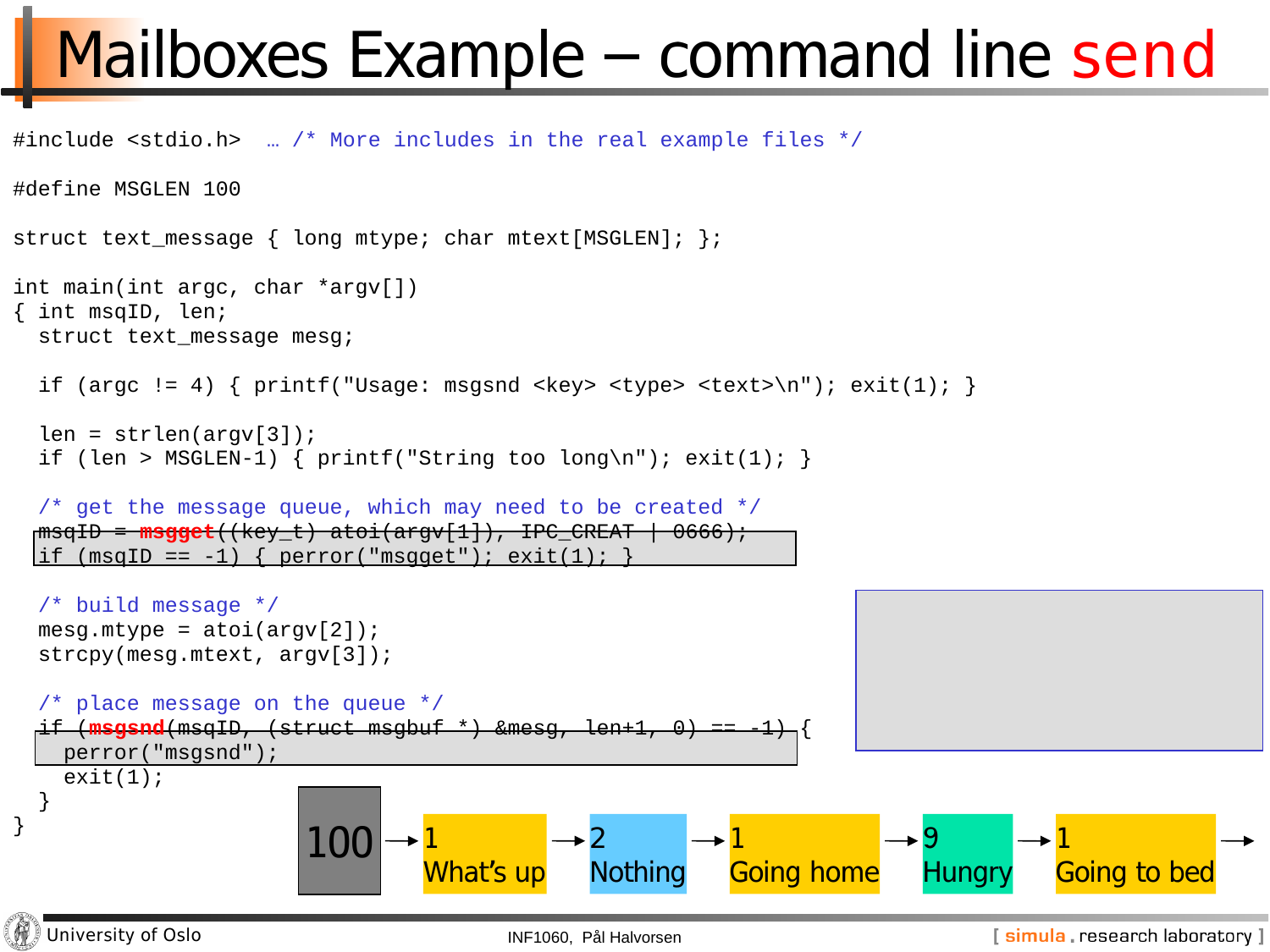

# Mailboxes Example – command line send
#include <stdio.h>  … /* More includes in the real example files */

#define MSGLEN 100

struct text_message { long mtype; char mtext[MSGLEN]; };

int main(int argc, char *argv[])
{ int msqID, len;
  struct text_message mesg;

  if (argc != 4) { printf("Usage: msgsnd <key> <type> <text>\n"); exit(1); }

  len = strlen(argv[3]);
  if (len > MSGLEN-1) { printf("String too long\n"); exit(1); }

  /* get the message queue, which may need to be created */
  msqID = msgget((key_t) atoi(argv[1]), IPC_CREAT | 0666);
  if (msqID == -1) { perror("msgget"); exit(1); }

  /* build message */
  mesg.mtype = atoi(argv[2]);
  strcpy(mesg.mtext, argv[3]);

  /* place message on the queue */
  if (msgsnd(msqID, (struct msgbuf *) &mesg, len+1, 0) == -1) {
    perror("msgsnd");
    exit(1);
  }
}

> ./msgsnd 100 1 “What’s up”
> ./msgsnd 100 2 “Nothing”
> ./msgsnd 100 1 “Going home”
> ./msgsnd 100 9 “Hungry?”
> ./msgsnd 100 1 “Going to sleep”

100
1
What’s up
2
Nothing
1
Going home
9
Hungry
1
Going to bed